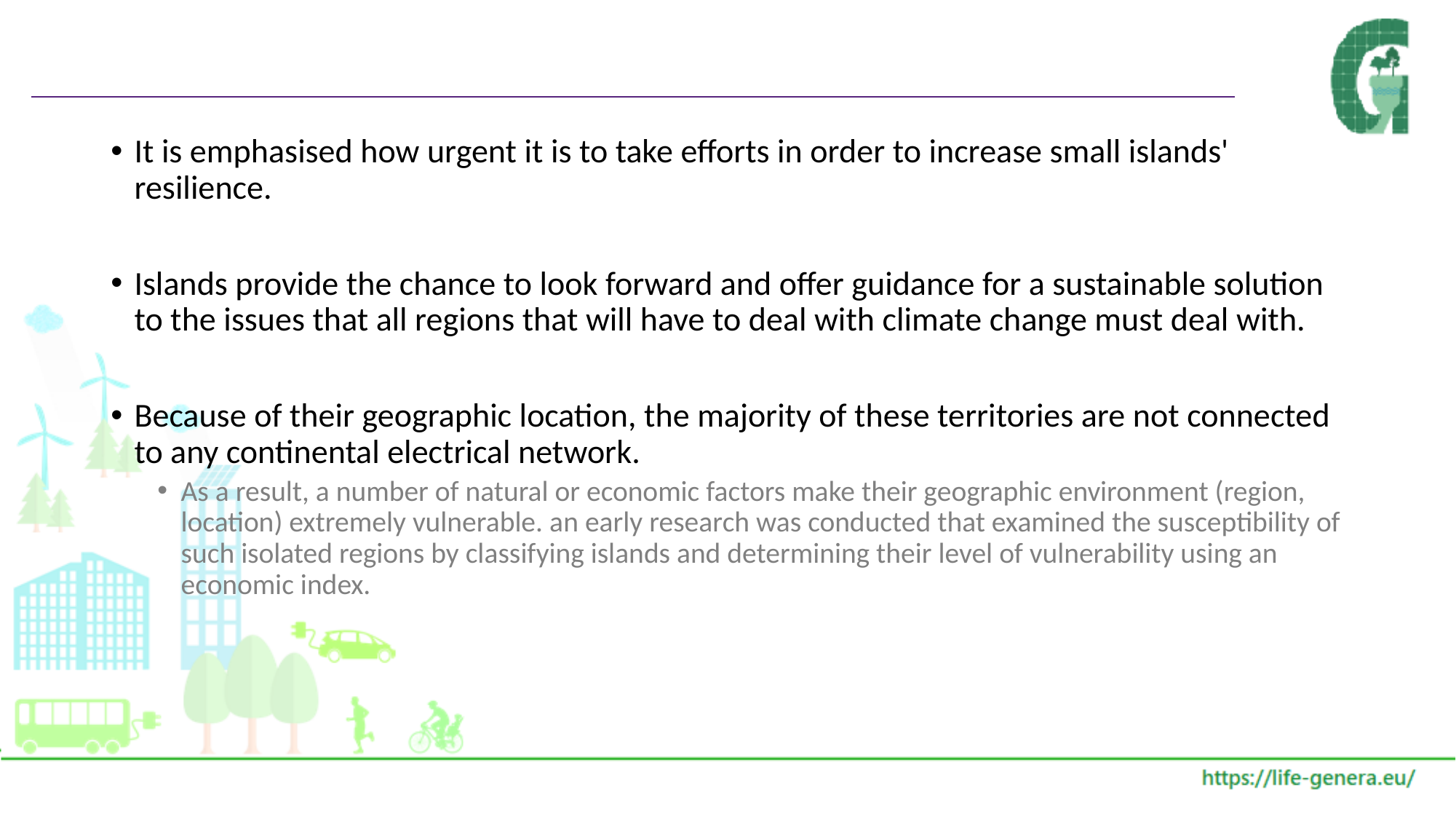

#
It is emphasised how urgent it is to take efforts in order to increase small islands' resilience.

Islands provide the chance to look forward and offer guidance for a sustainable solution to the issues that all regions that will have to deal with climate change must deal with.

Because of their geographic location, the majority of these territories are not connected to any continental electrical network.
As a result, a number of natural or economic factors make their geographic environment (region, location) extremely vulnerable. an early research was conducted that examined the susceptibility of such isolated regions by classifying islands and determining their level of vulnerability using an economic index.